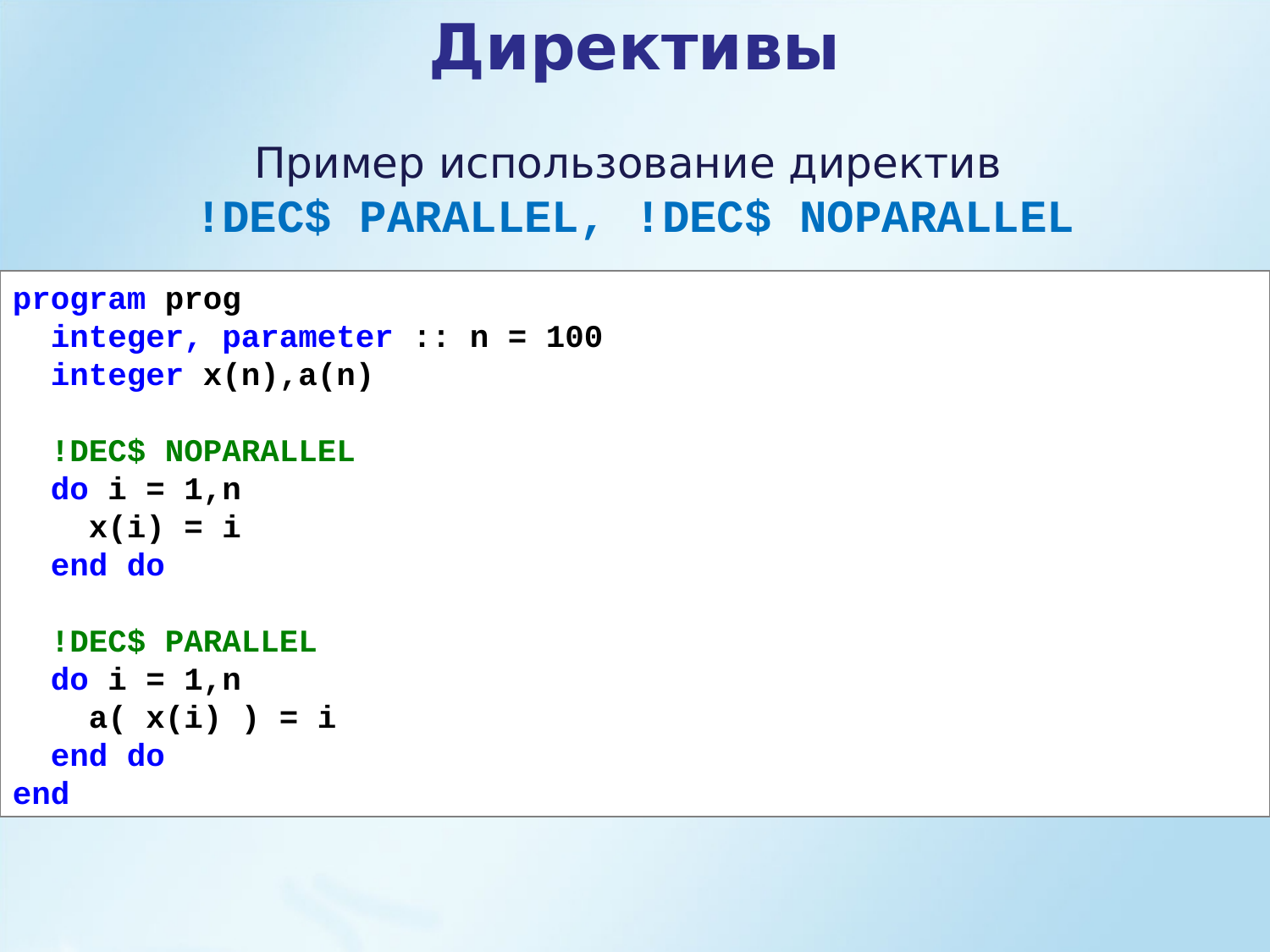

Директивы
Пример использование директив
!DEC$ PARALLEL, !DEC$ NOPARALLEL
program prog
  integer, parameter :: n = 100
  integer x(n),a(n)

  !DEC$ NOPARALLEL
  do i = 1,n
    x(i) = i
  end do

  !DEC$ PARALLEL
  do i = 1,n
    a( x(i) ) = i
  end do
end